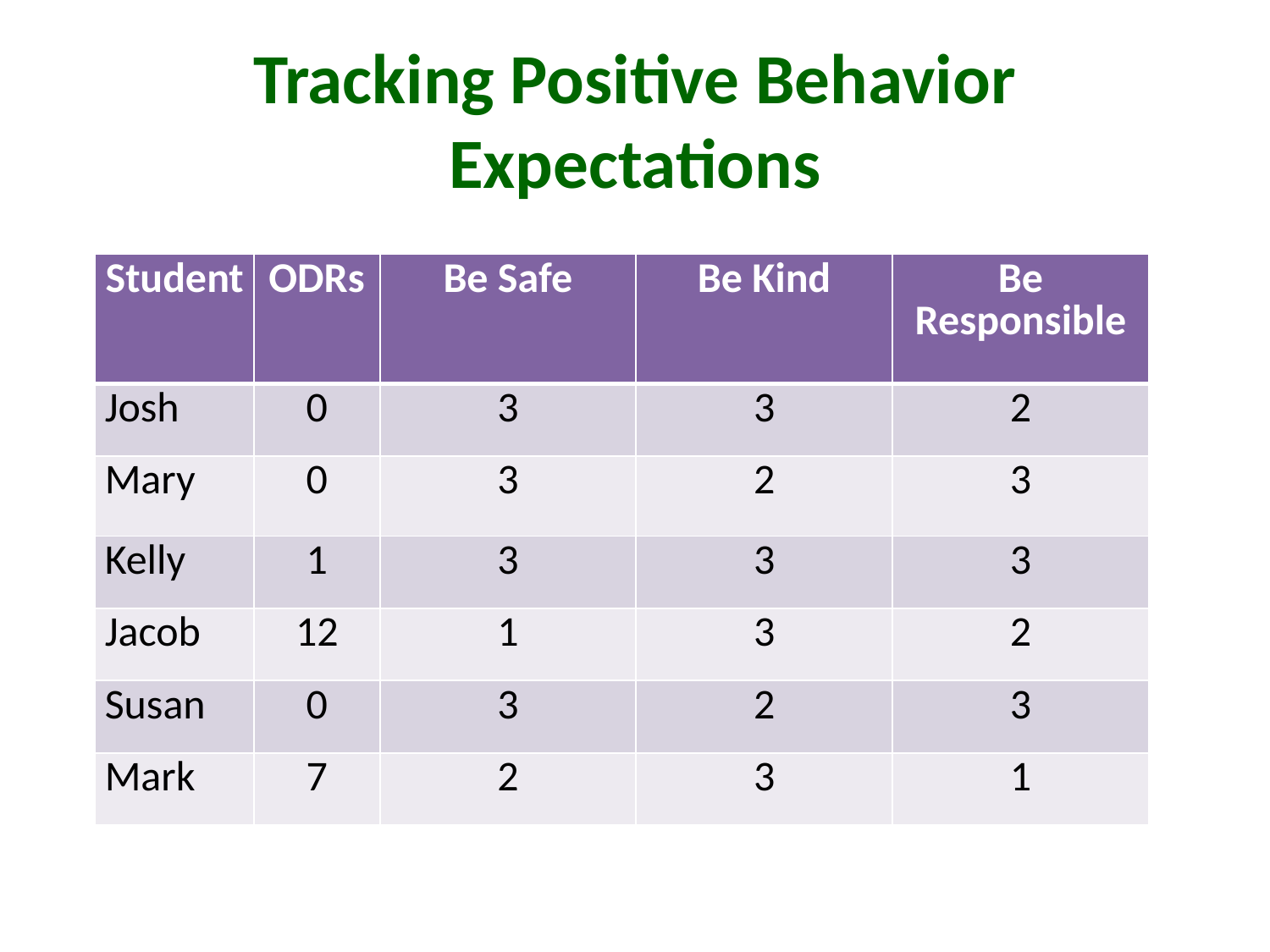

# Tracking Positive Behavior Expectations
| Student | ODRs | Be Safe | Be Kind | Be Responsible |
| --- | --- | --- | --- | --- |
| Josh | 0 | 3 | 3 | 2 |
| Mary | 0 | 3 | 2 | 3 |
| Kelly | 1 | 3 | 3 | 3 |
| Jacob | 12 | 1 | 3 | 2 |
| Susan | 0 | 3 | 2 | 3 |
| Mark | 7 | 2 | 3 | 1 |